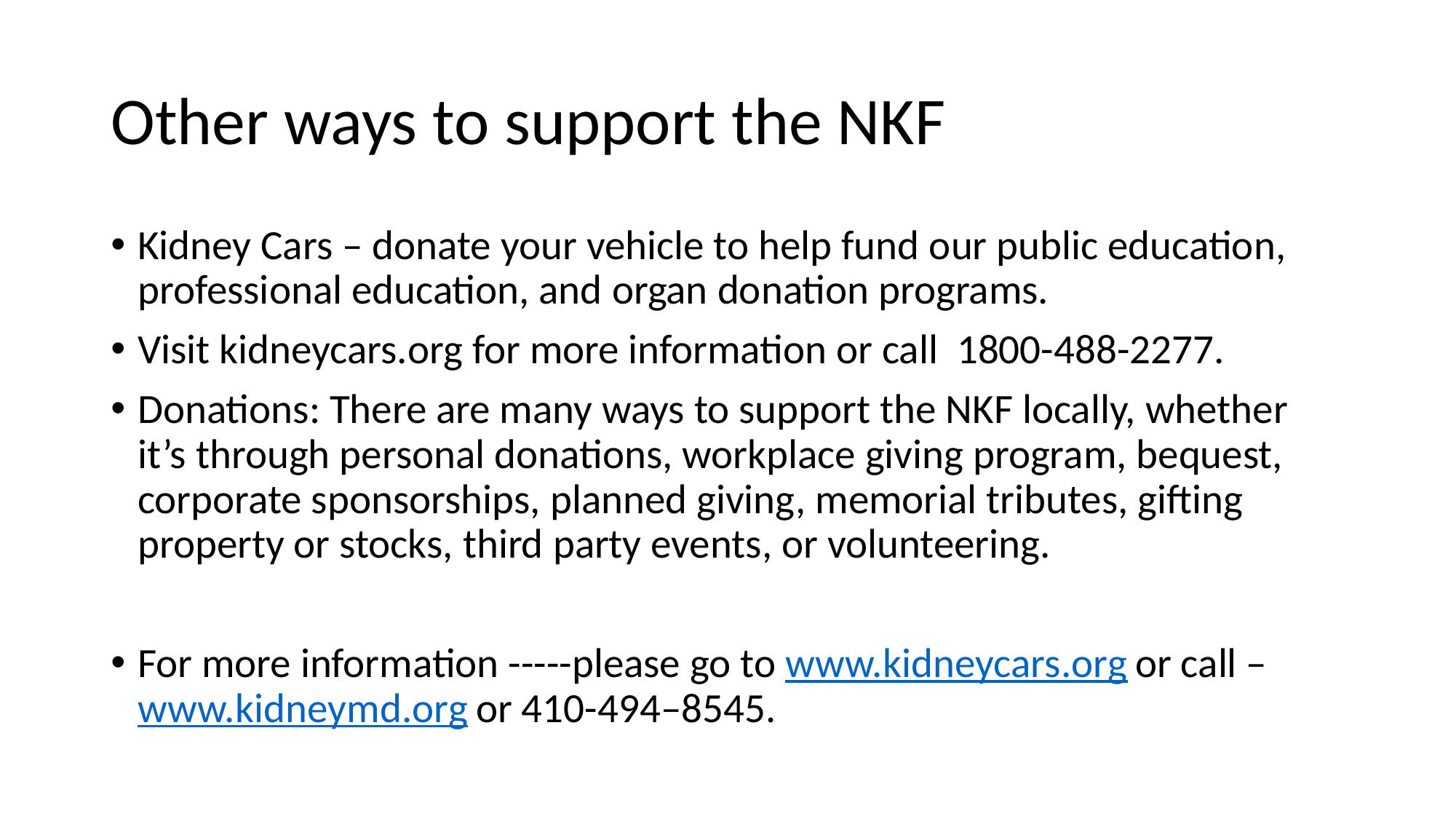

# Other ways to support the NKF
Kidney Cars – donate your vehicle to help fund our public education, professional education, and organ donation programs.
Visit kidneycars.org for more information or call  1800-488-2277.
Donations: There are many ways to support the NKF locally, whether it’s through personal donations, workplace giving program, bequest, corporate sponsorships, planned giving, memorial tributes, gifting property or stocks, third party events, or volunteering.

For more information -----please go to www.kidneycars.org or call – www.kidneymd.org or 410-494–8545.